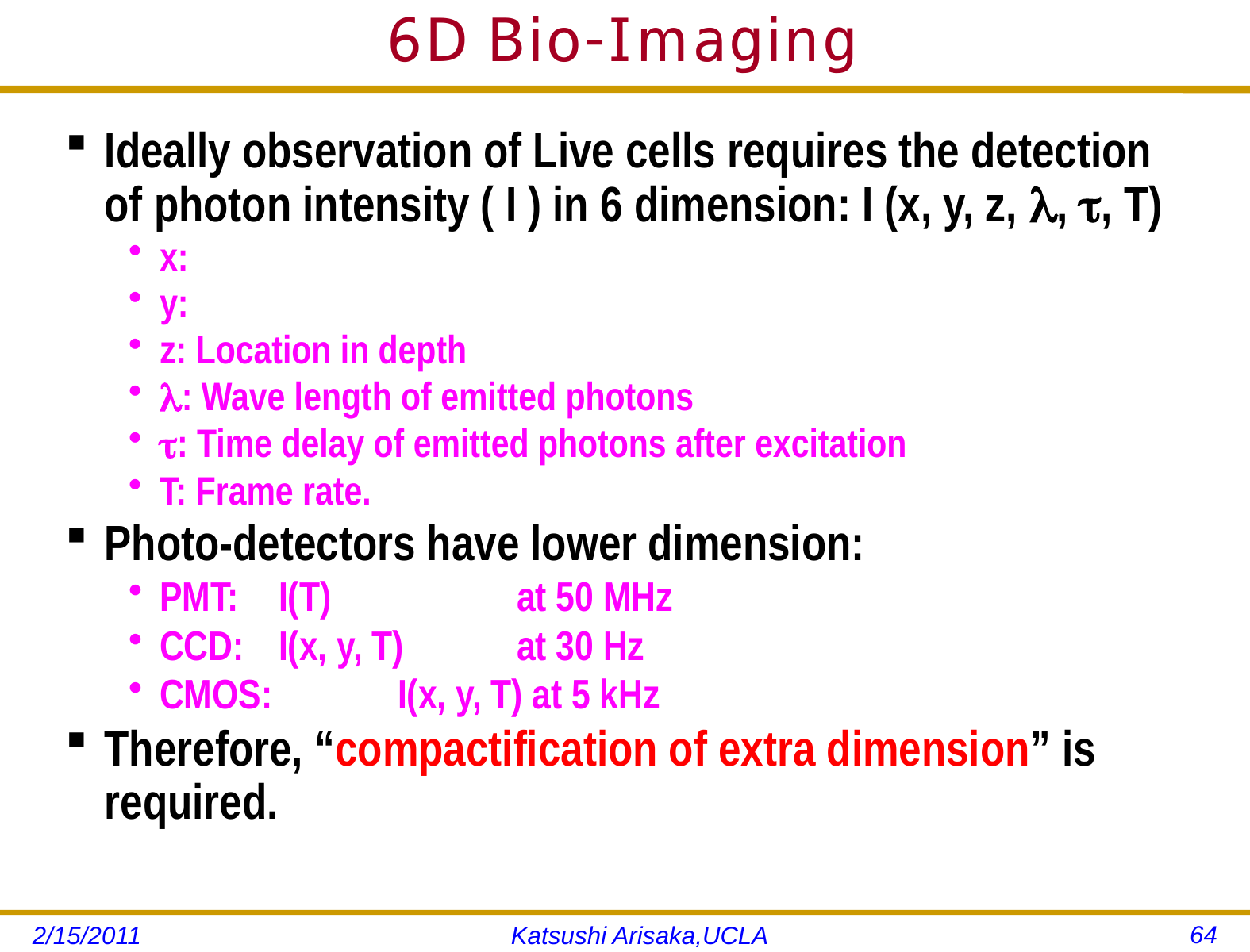

# 6D Bio-Imaging
Ideally observation of Live cells requires the detection of photon intensity ( I ) in 6 dimension: I (x, y, z, λ, τ, T)
x:
y:
z: Location in depth
λ: Wave length of emitted photons
τ: Time delay of emitted photons after excitation
T: Frame rate.
Photo-detectors have lower dimension:
PMT:	I(T)		at 50 MHz
CCD:	I(x, y, T)  	at 30 Hz
CMOS:		I(x, y, T) at 5 kHz
Therefore, “compactification of extra dimension” is required.

64
2/15/2011
Katsushi Arisaka,UCLA